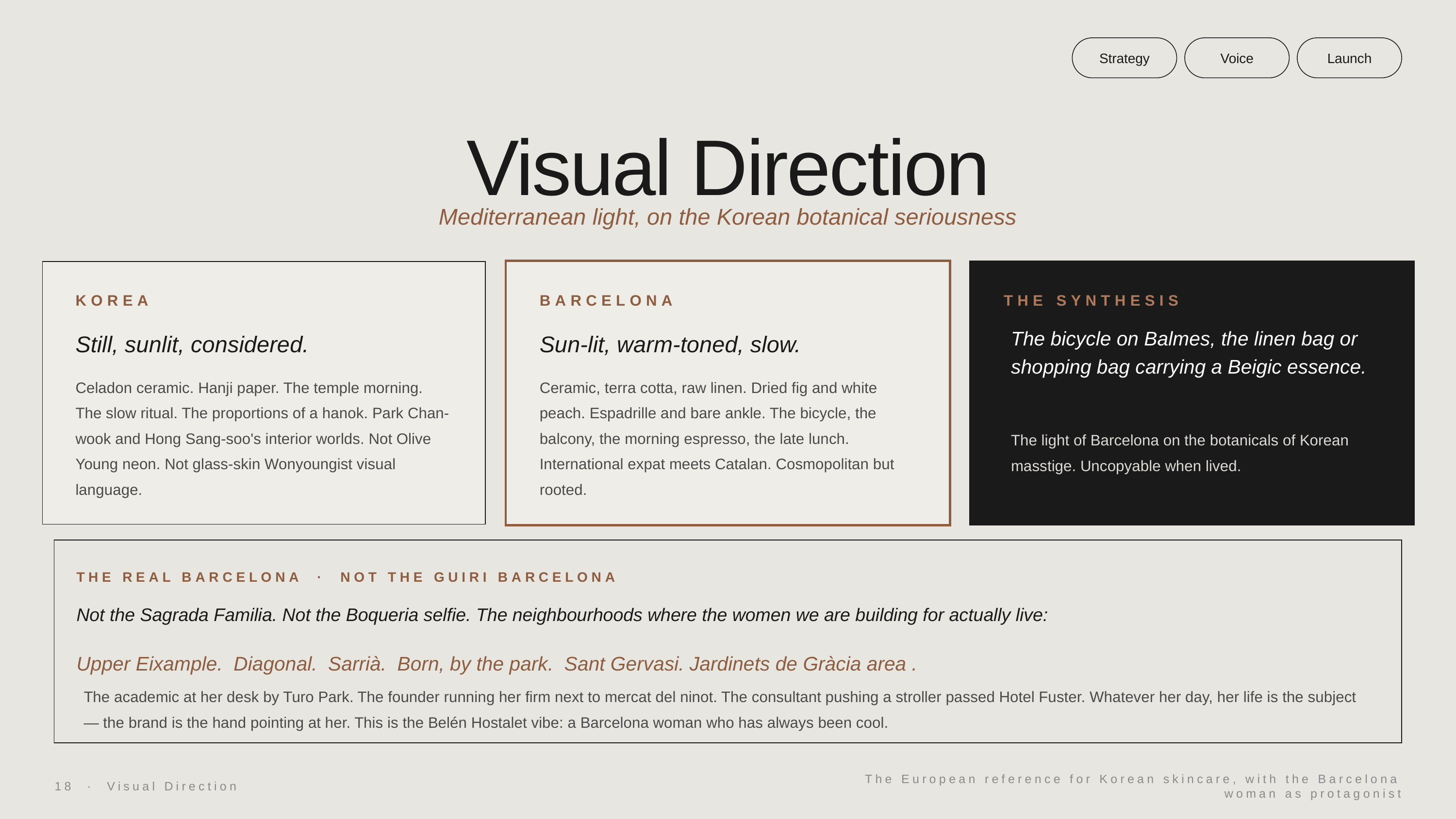

Strategy

Voice

Launch

Visual Direction

Mediterranean light, on the Korean botanical seriousness

KOREA

BARCELONA

THE SYNTHESIS
The bicycle on Balmes, the linen bag or shopping bag carrying a Beigic essence.

Still, sunlit, considered.

Sun-lit, warm-toned, slow.
Celadon ceramic. Hanji paper. The temple morning. The slow ritual. The proportions of a hanok. Park Chan-wook and Hong Sang-soo's interior worlds. Not Olive Young neon. Not glass-skin Wonyoungist visual language.
Ceramic, terra cotta, raw linen. Dried fig and white peach. Espadrille and bare ankle. The bicycle, the balcony, the morning espresso, the late lunch. International expat meets Catalan. Cosmopolitan but rooted.
The light of Barcelona on the botanicals of Korean masstige. Uncopyable when lived.

THE REAL BARCELONA  ·  NOT THE GUIRI BARCELONA

Not the Sagrada Familia. Not the Boqueria selfie. The neighbourhoods where the women we are building for actually live:

Upper Eixample.  Diagonal.  Sarrià.  Born, by the park.  Sant Gervasi. Jardinets de Gràcia area .
The academic at her desk by Turo Park. The founder running her firm next to mercat del ninot. The consultant pushing a stroller passed Hotel Fuster. Whatever her day, her life is the subject — the brand is the hand pointing at her. This is the Belén Hostalet vibe: a Barcelona woman who has always been cool.

18  ·  Visual Direction

The European reference for Korean skincare, with the Barcelona woman as protagonist